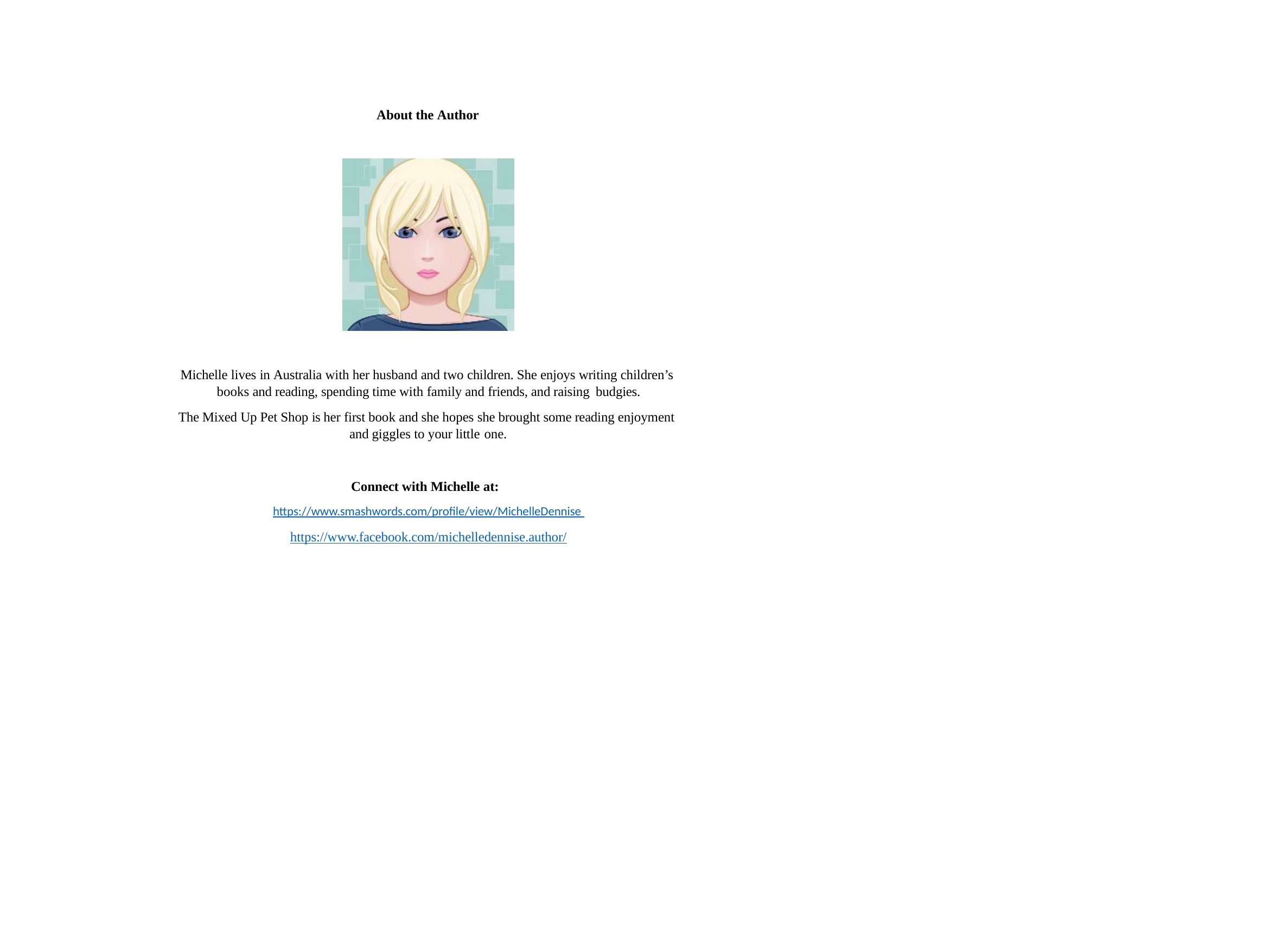

About the Author

Michelle lives in Australia with her husband and two children. She enjoys writing children’s  books and reading, spending time with family and friends, and raising budgies.
The Mixed Up Pet Shop is her first book and she hopes she brought some reading enjoyment  and giggles to your little one.

Connect with Michelle at:  https://www.smashwords.com/profile/view/MichelleDennise  https://www.facebook.com/michelledennise.author/